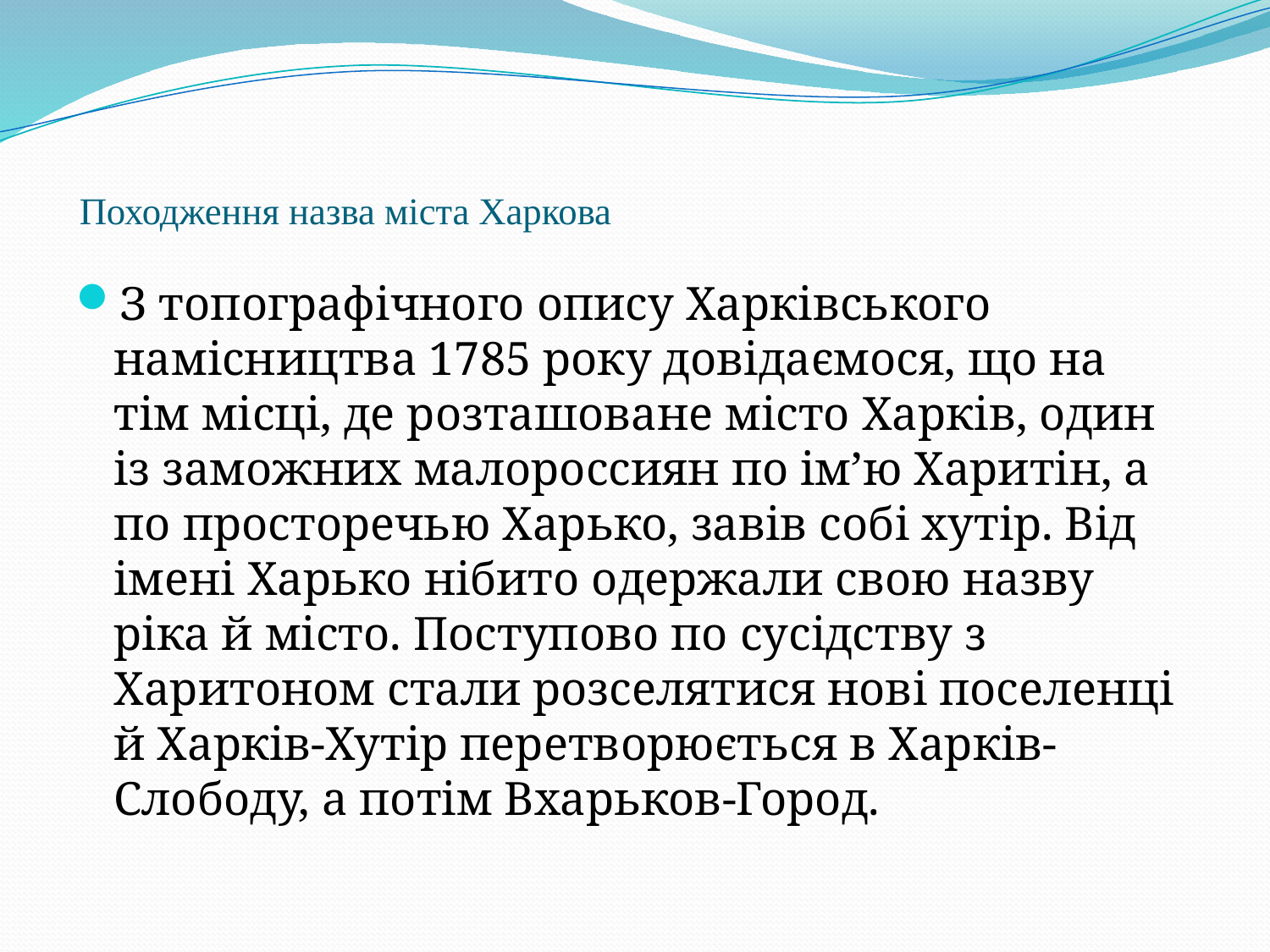

# Походження назва міста Харкова
З топографічного опису Харківського намісництва 1785 року довідаємося, що на тім місці, де розташоване місто Харків, один із заможних малороссиян по ім’ю Харитін, а по просторечью Харько, завів собі хутір. Від імені Харько нібито одержали свою назву ріка й місто. Поступово по сусідству з Харитоном стали розселятися нові поселенці й Харків-Хутір перетворюється в Харків-Слободу, а потім Вхарьков-Город.